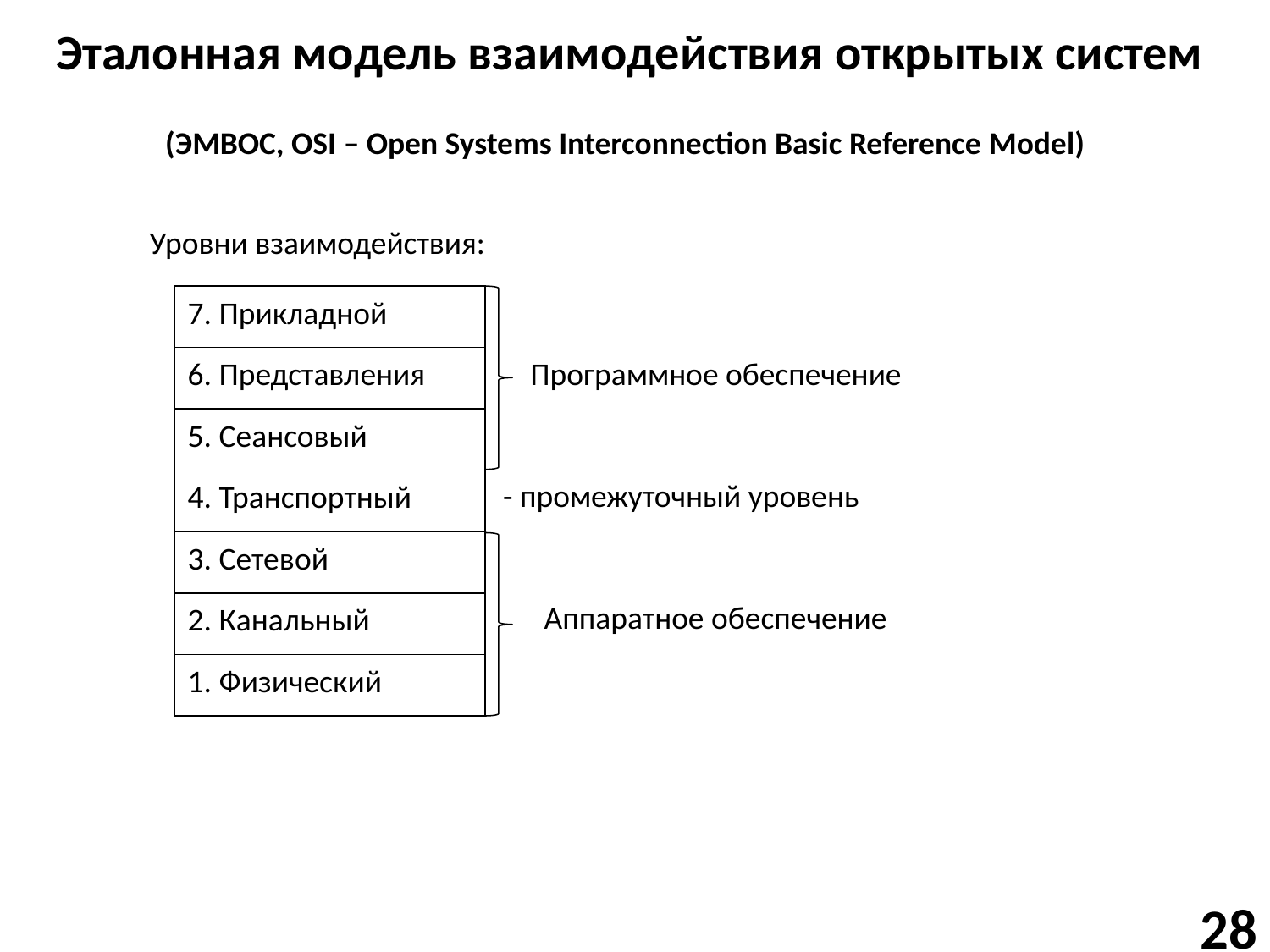

# Эталонная модель взаимодействия открытых систем
(ЭМВОС, OSI – Open Systems Interconnection Basic Reference Model)
Уровни взаимодействия:
7. Прикладной
6. Представления
5. Сеансовый
4. Транспортный
3. Сетевой
2. Канальный
1. Физический

Программное обеспечение
- промежуточный уровень

Аппаратное обеспечение
28